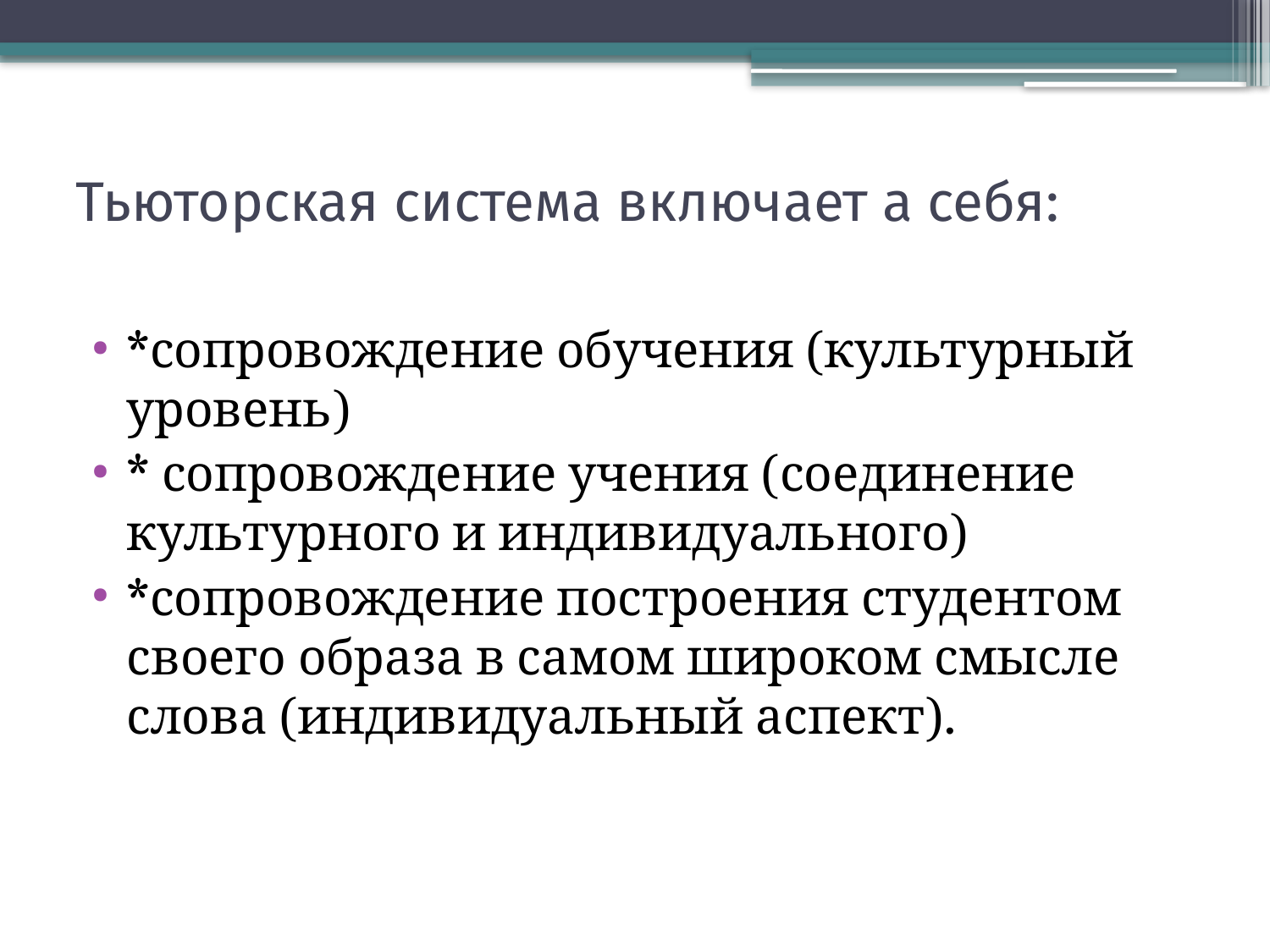

# Тьюторская система включает а себя:
*сопровождение обучения (культурный уровень)
* сопровождение учения (соединение культурного и индивидуального)
*сопровождение построения студентом своего образа в самом широком смысле слова (индивидуальный аспект).